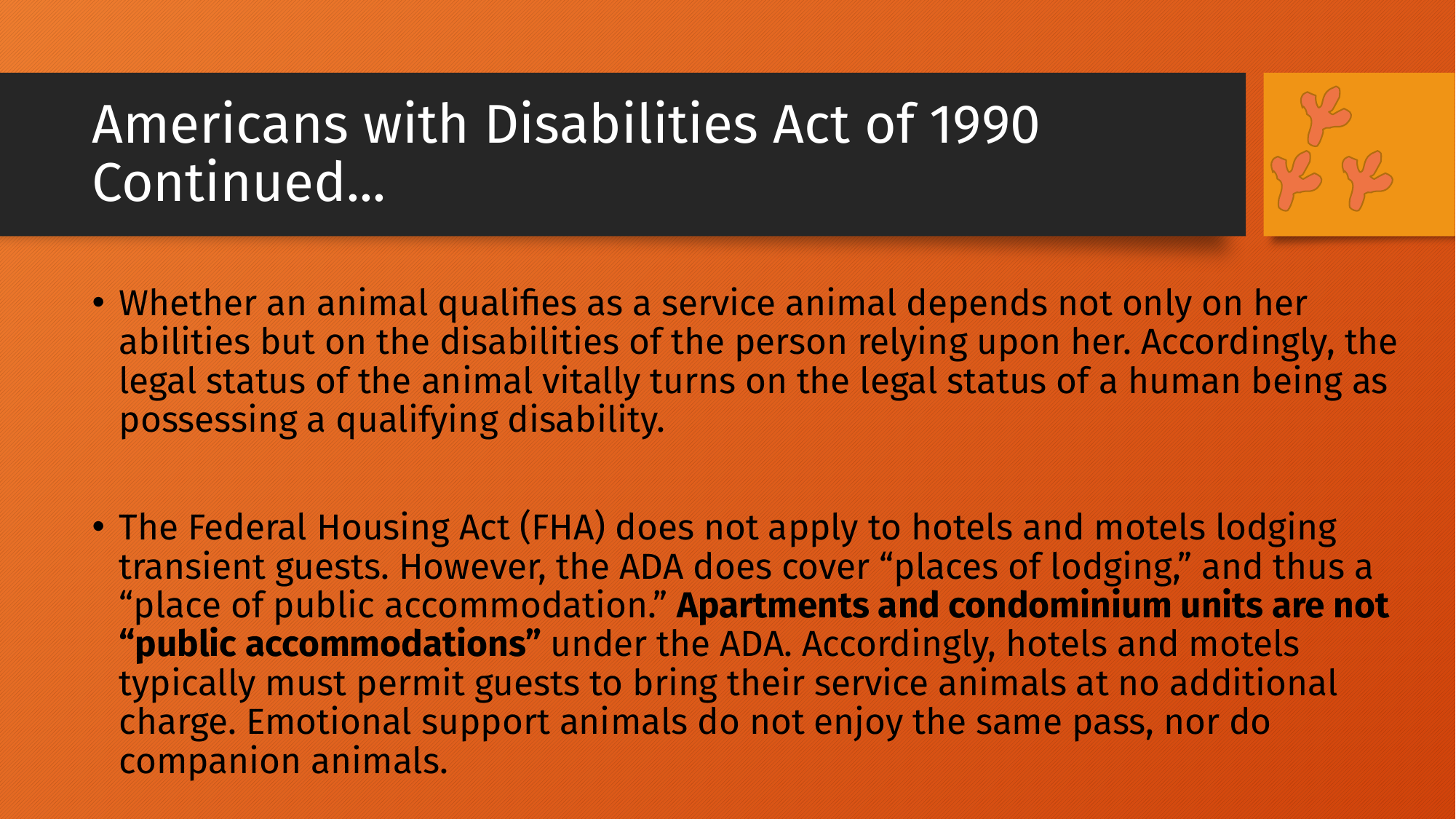

# Americans with Disabilities Act of 1990 Continued...

Whether an animal qualifies as a service animal depends not only on her abilities but on the disabilities of the person relying upon her. Accordingly, the legal status of the animal vitally turns on the legal status of a human being as possessing a qualifying disability.

The Federal Housing Act (FHA) does not apply to hotels and motels lodging transient guests. However, the ADA does cover “places of lodging,” and thus a “place of public accommodation.” Apartments and condominium units are not “public accommodations” under the ADA. Accordingly, hotels and motels typically must permit guests to bring their service animals at no additional charge. Emotional support animals do not enjoy the same pass, nor do companion animals.